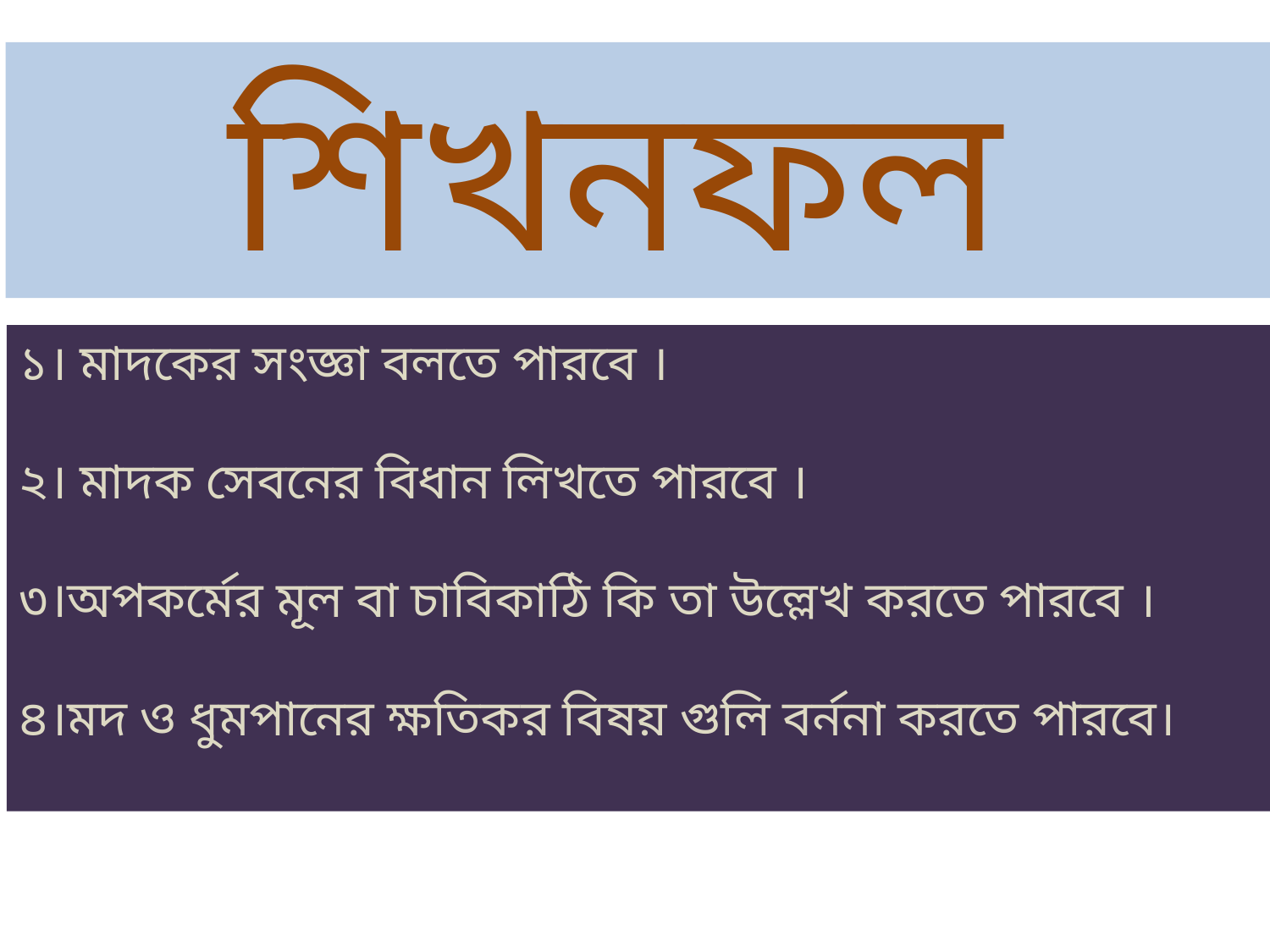

শিখনফল
১। মাদকের সংজ্ঞা বলতে পারবে ।

২। মাদক সেবনের বিধান লিখতে পারবে ।

৩।অপকর্মের মূল বা চাবিকাঠি কি তা উল্লেখ করতে পারবে ।

৪।মদ ও ধুমপানের ক্ষতিকর বিষয় গুলি বর্ননা করতে পারবে।